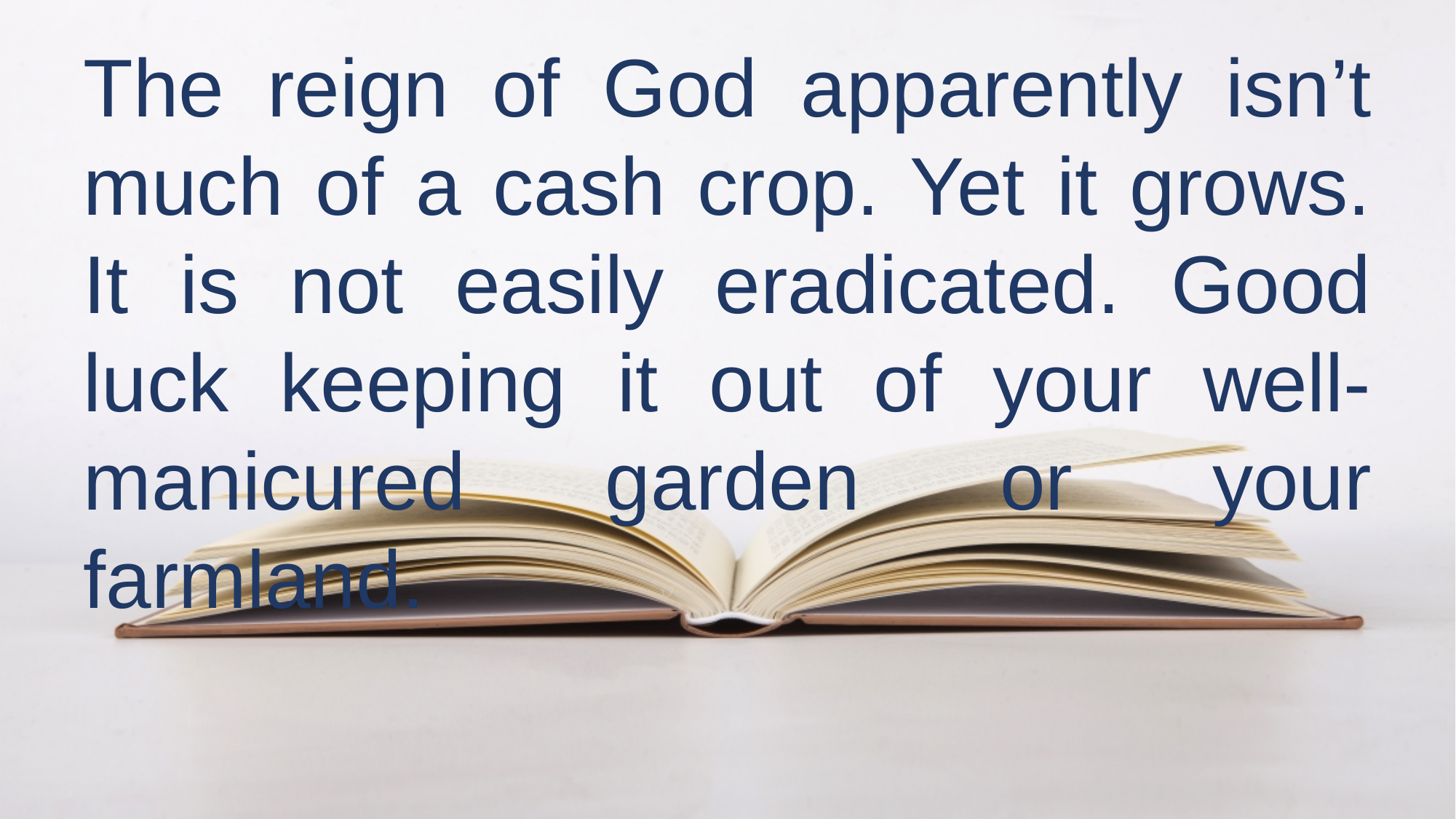

The reign of God apparently isn’t much of a cash crop. Yet it grows. It is not easily eradicated. Good luck keeping it out of your well-manicured garden or your farmland.